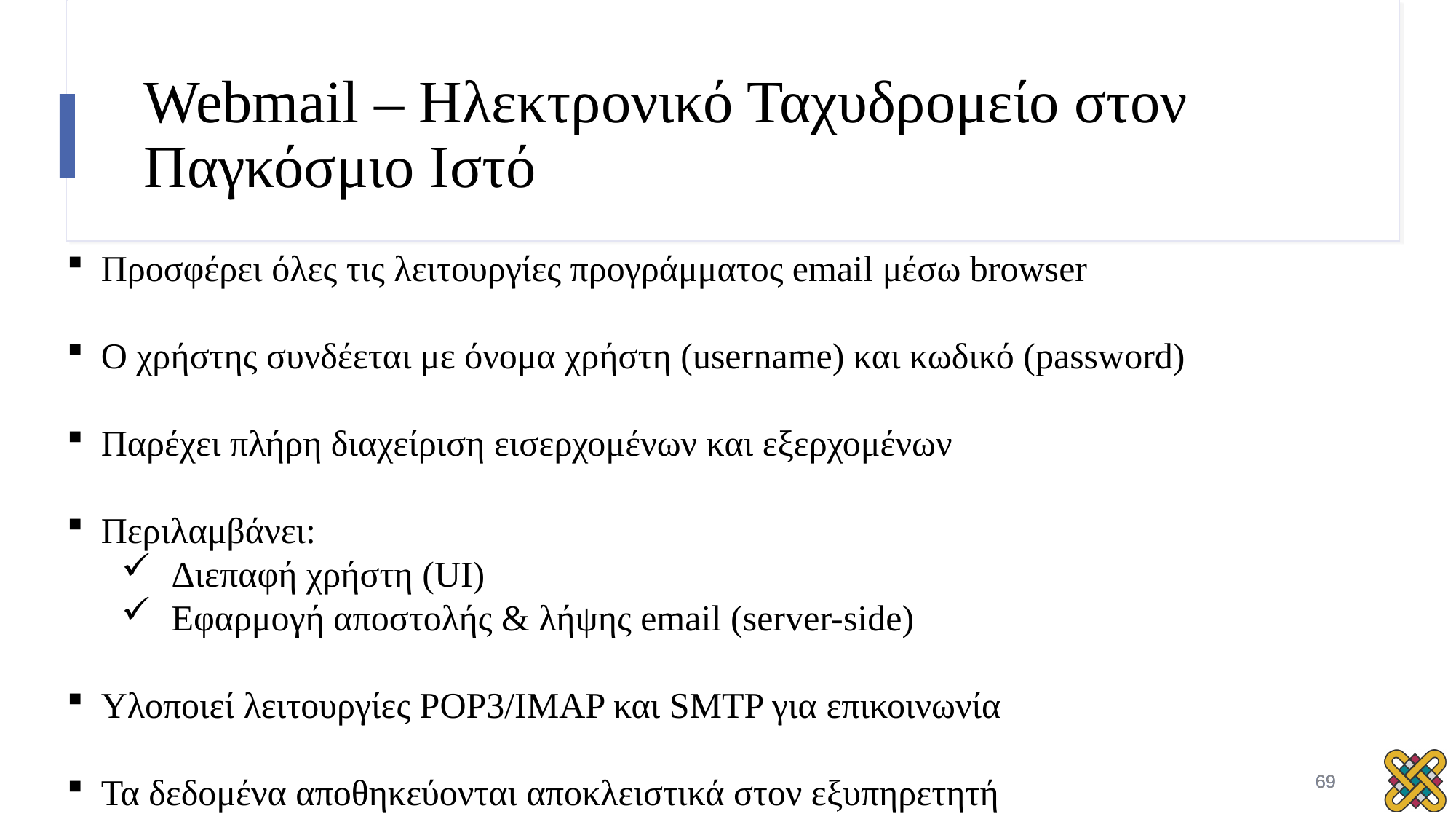

# Webmail – Ηλεκτρονικό Ταχυδρομείο στον Παγκόσμιο Ιστό

Προσφέρει όλες τις λειτουργίες προγράμματος email μέσω browser

Ο χρήστης συνδέεται με όνομα χρήστη (username) και κωδικό (password)

Παρέχει πλήρη διαχείριση εισερχομένων και εξερχομένων

Περιλαμβάνει:
 Διεπαφή χρήστη (UI)
 Εφαρμογή αποστολής & λήψης email (server-side)

Υλοποιεί λειτουργίες POP3/IMAP και SMTP για επικοινωνία

Τα δεδομένα αποθηκεύονται αποκλειστικά στον εξυπηρετητή

69
69